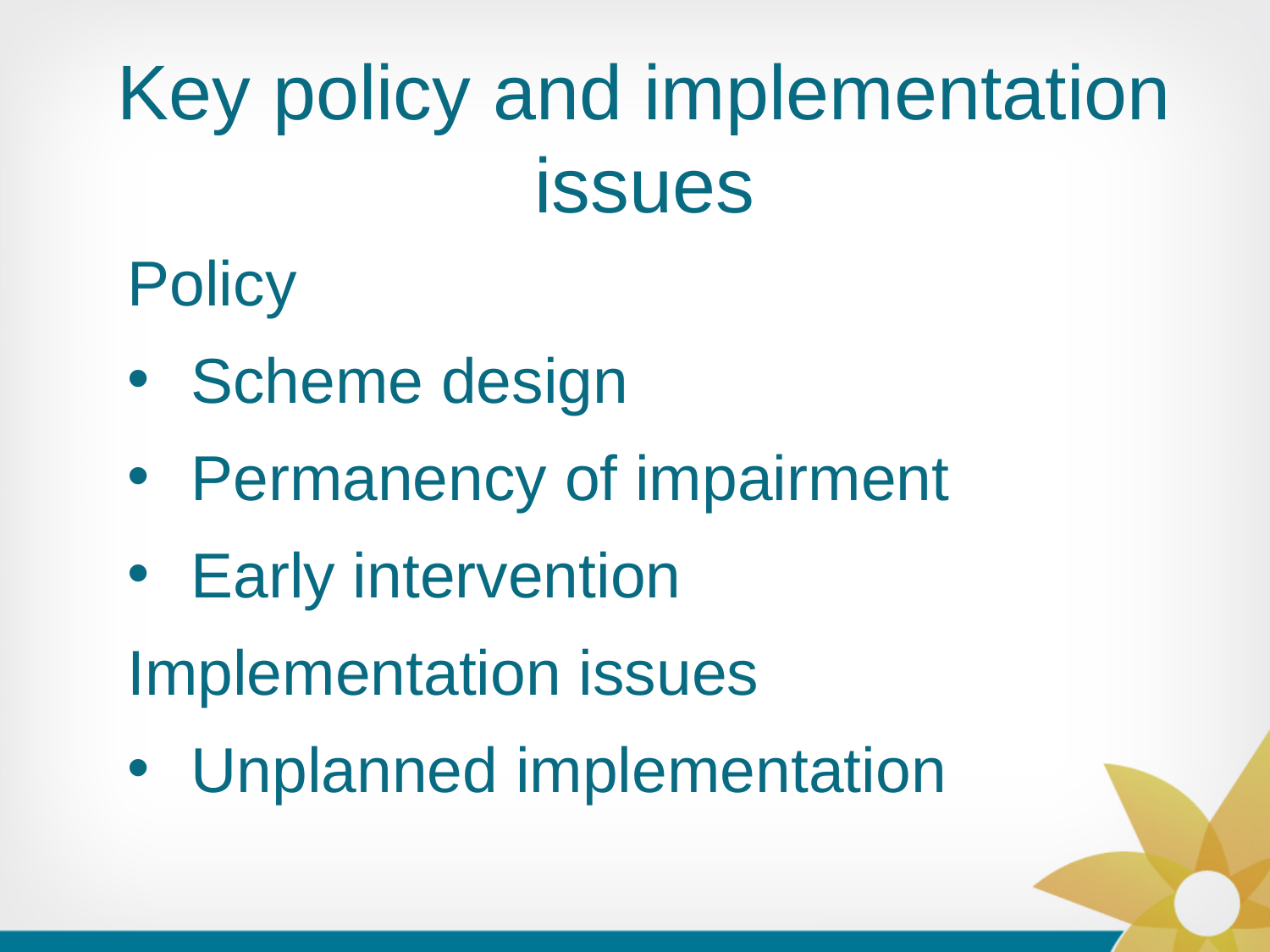

# Key policy and implementation issues
Policy
Scheme design
Permanency of impairment
Early intervention
Implementation issues
Unplanned implementation